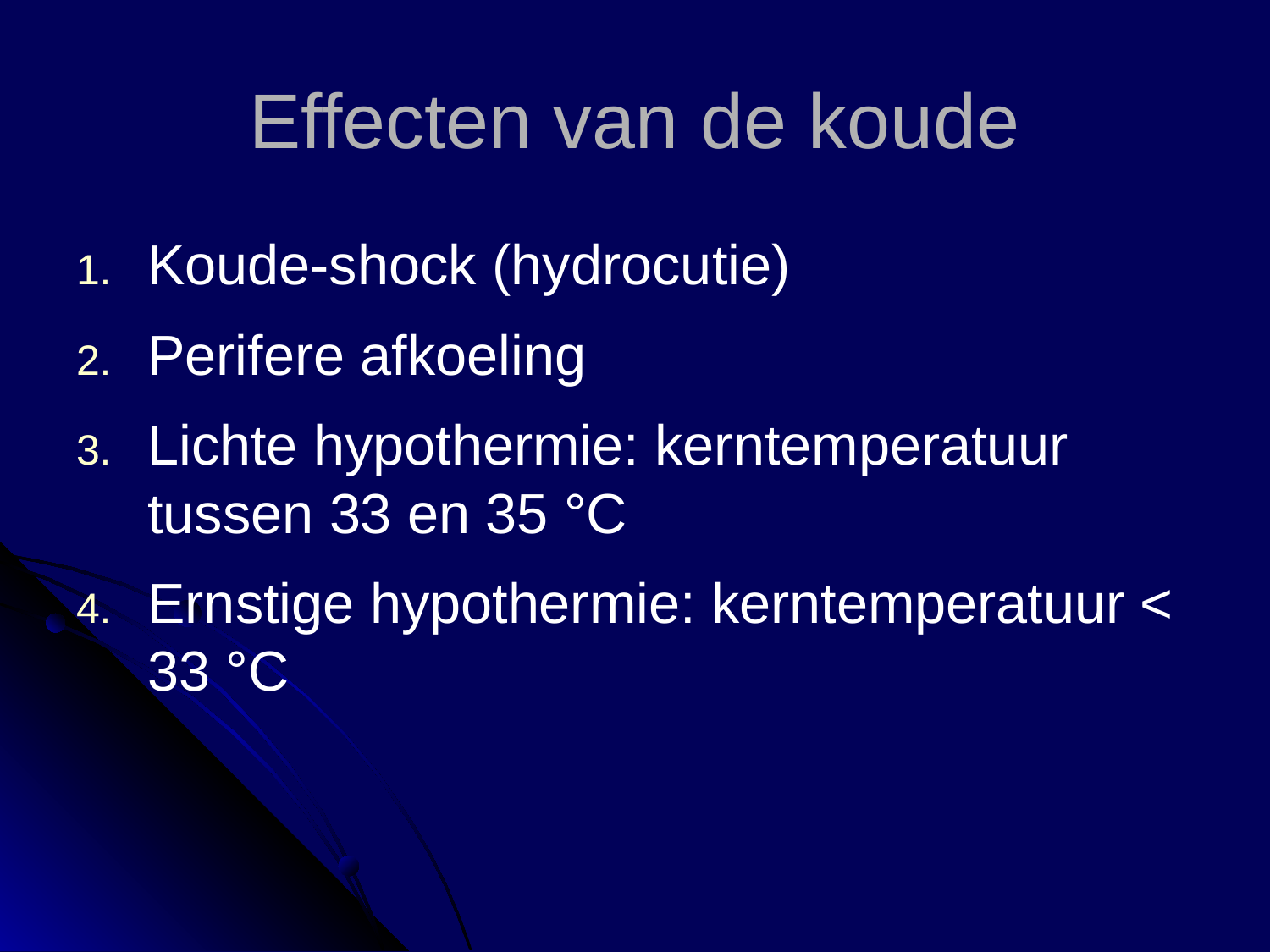

# Effecten van de koude
Koude-shock (hydrocutie)
Perifere afkoeling
Lichte hypothermie: kerntemperatuur tussen 33 en 35 °C
Ernstige hypothermie: kerntemperatuur < 33 °C